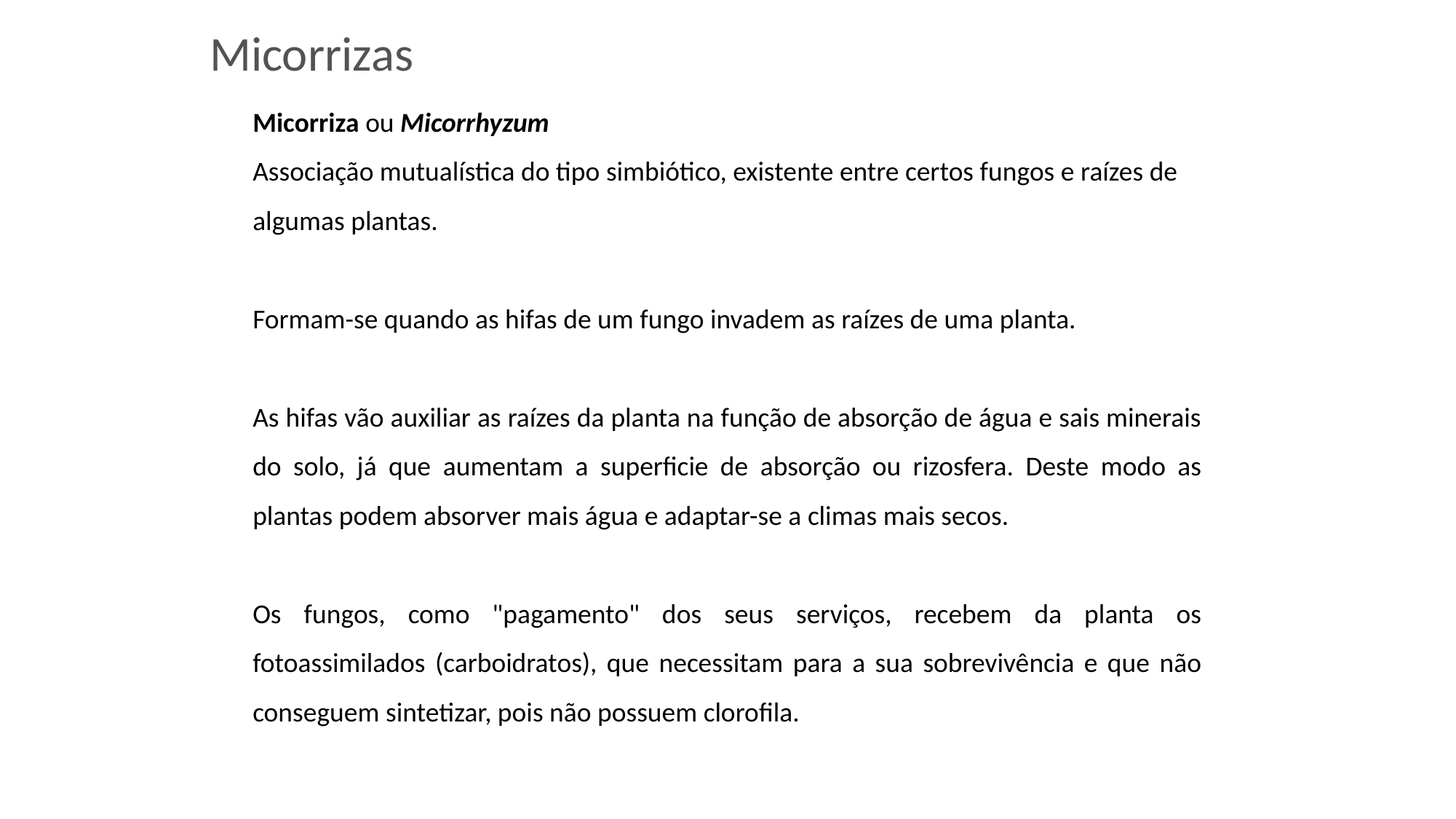

Micorrizas
Micorriza ou Micorrhyzum
Associação mutualística do tipo simbiótico, existente entre certos fungos e raízes de algumas plantas.

Formam-se quando as hifas de um fungo invadem as raízes de uma planta.

As hifas vão auxiliar as raízes da planta na função de absorção de água e sais minerais do solo, já que aumentam a superficie de absorção ou rizosfera. Deste modo as plantas podem absorver mais água e adaptar-se a climas mais secos.

Os fungos, como "pagamento" dos seus serviços, recebem da planta os fotoassimilados (carboidratos), que necessitam para a sua sobrevivência e que não conseguem sintetizar, pois não possuem clorofila.